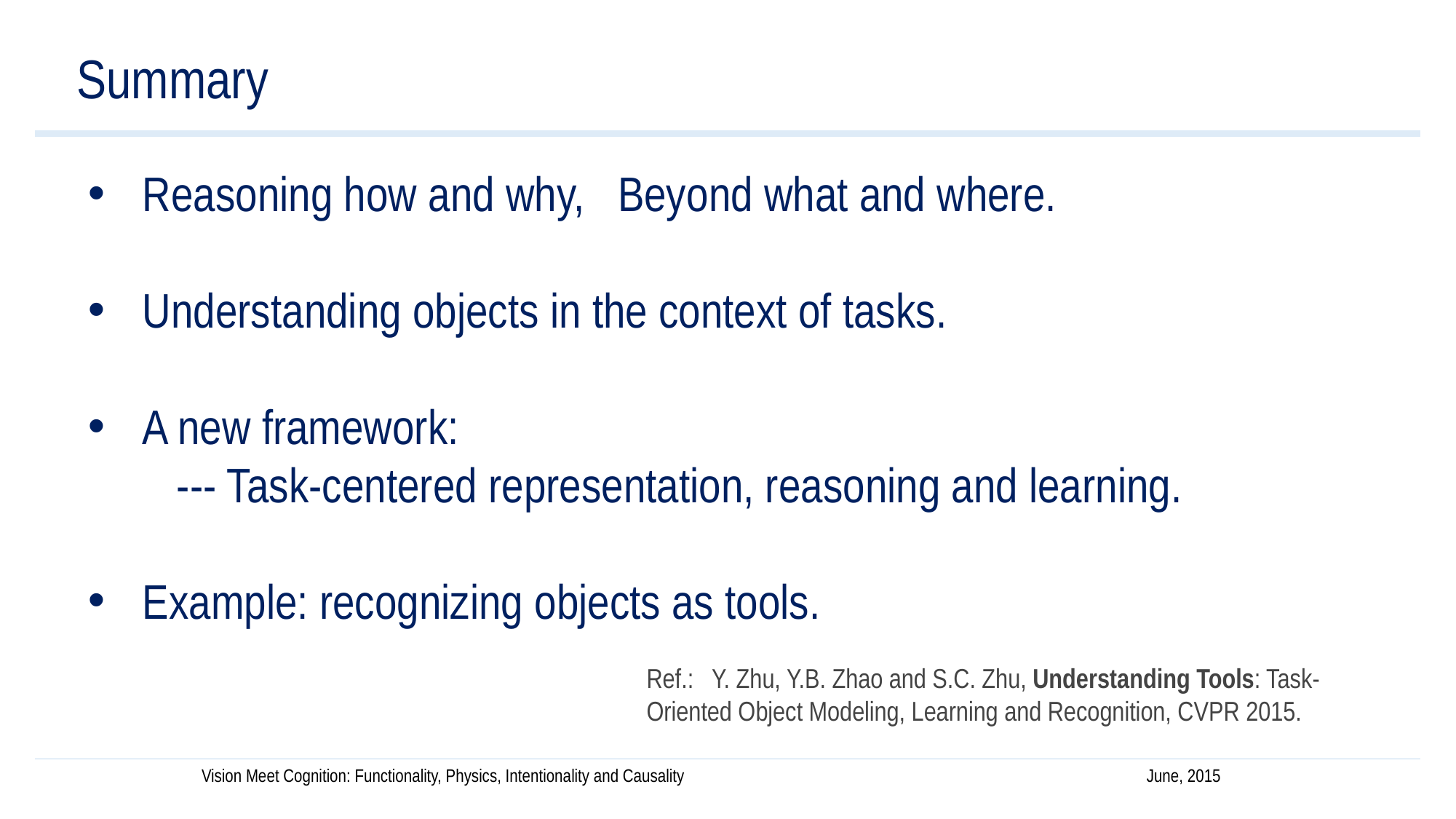

Summary
Reasoning how and why,   Beyond what and where.

Understanding objects in the context of tasks.

A new framework:
        --- Task-centered representation, reasoning and learning.

Example: recognizing objects as tools.
Ref.:   Y. Zhu, Y.B. Zhao and S.C. Zhu, Understanding Tools: Task-Oriented Object Modeling, Learning and Recognition, CVPR 2015.